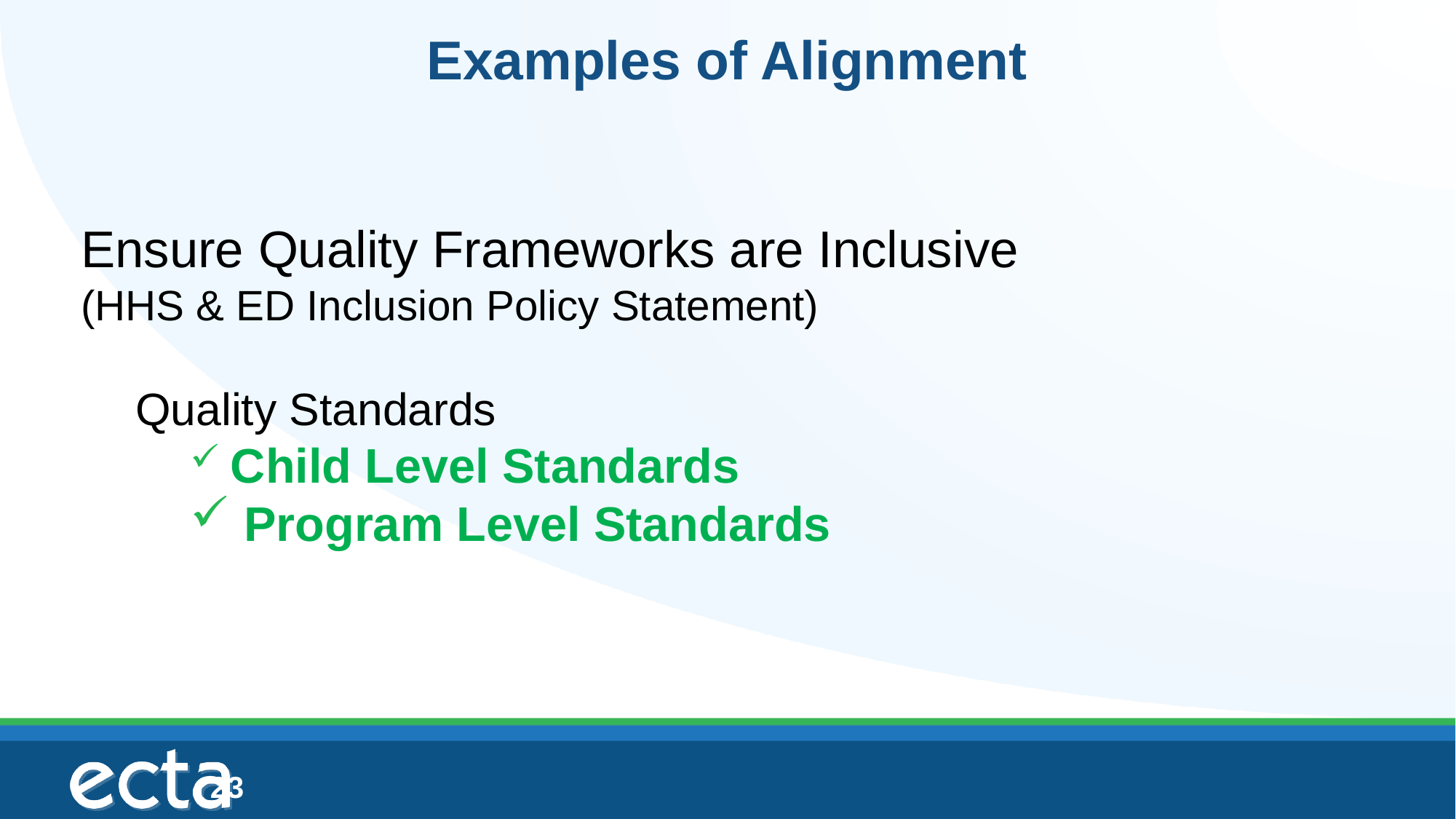

# Examples of Alignment

Ensure Quality Frameworks are Inclusive
(HHS & ED Inclusion Policy Statement)

Quality Standards
 Child Level Standards
 Program Level Standards

23